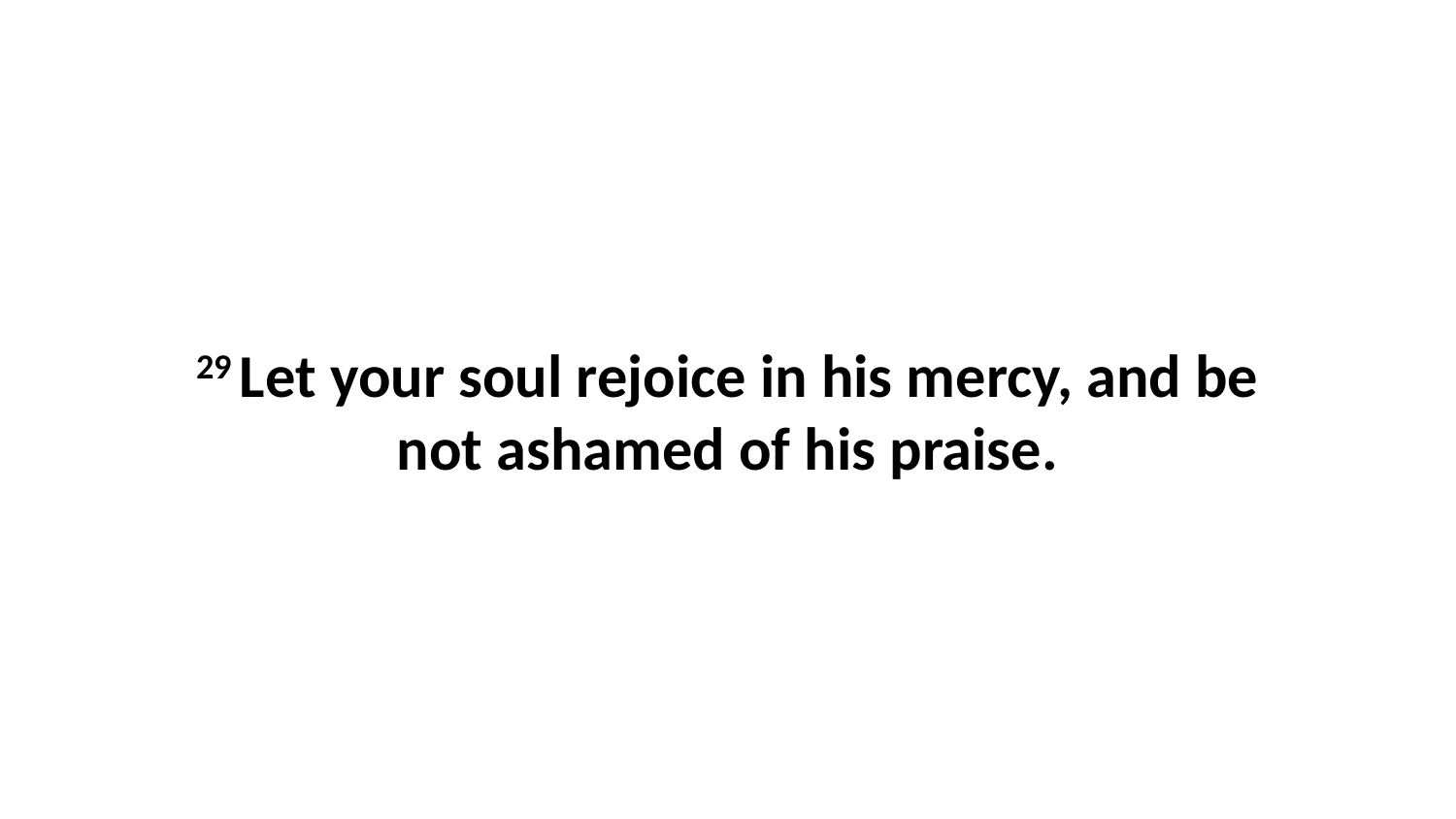

29 Let your soul rejoice in his mercy, and be not ashamed of his praise.